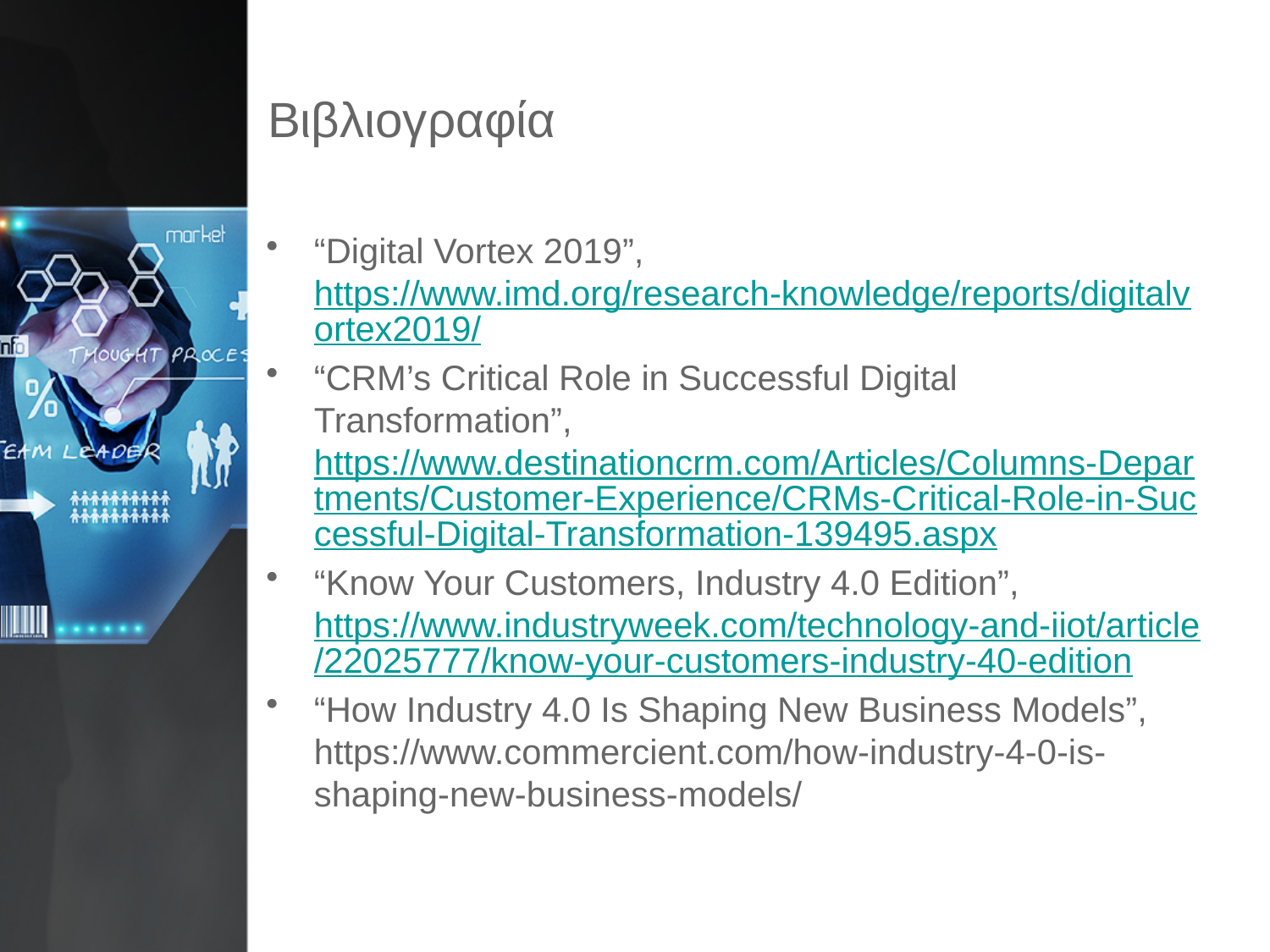

# Βιβλιογραφία
“Digital Vortex 2019”, https://www.imd.org/research-knowledge/reports/digitalvortex2019/
“CRM’s Critical Role in Successful Digital Transformation”, https://www.destinationcrm.com/Articles/Columns-Departments/Customer-Experience/CRMs-Critical-Role-in-Successful-Digital-Transformation-139495.aspx
“Know Your Customers, Industry 4.0 Edition”, https://www.industryweek.com/technology-and-iiot/article/22025777/know-your-customers-industry-40-edition
“How Industry 4.0 Is Shaping New Business Models”, https://www.commercient.com/how-industry-4-0-is-shaping-new-business-models/